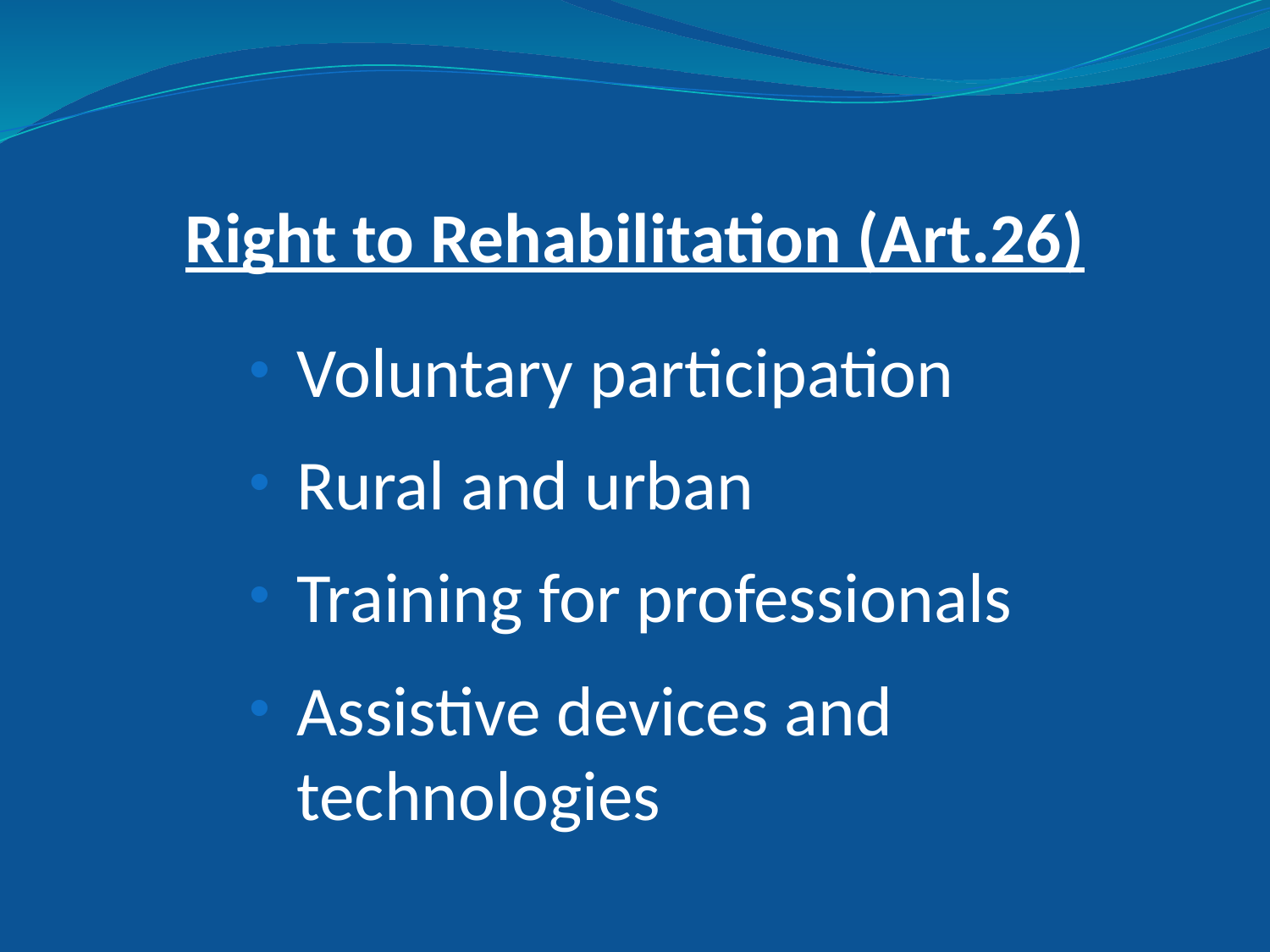

Right to Rehabilitation (Art.26)
Voluntary participation
Rural and urban
Training for professionals
Assistive devices and technologies